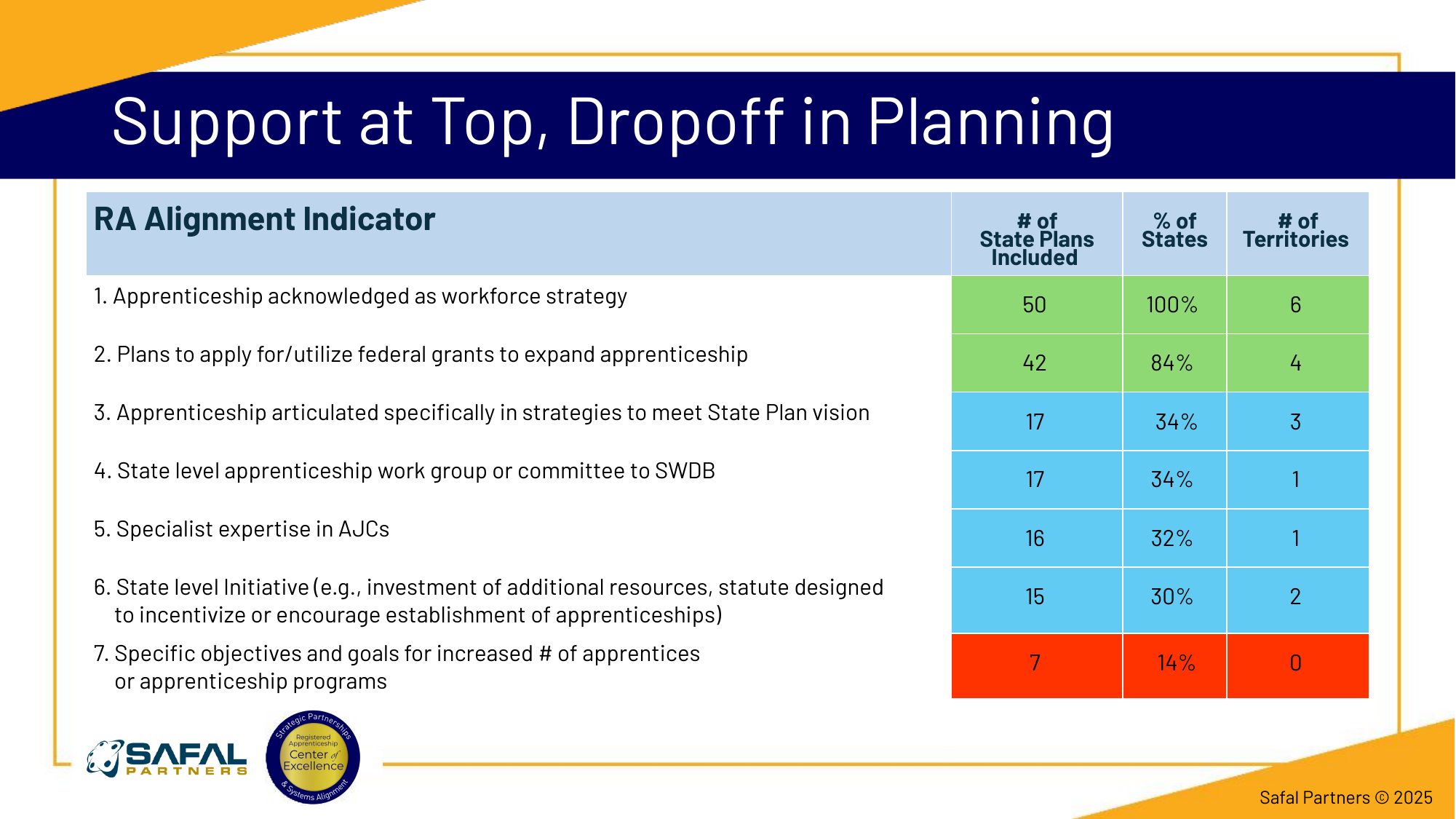

# Support at Top, Dropoff in Planning
| RA Alignment Indicator | # of State Plans Included | % of States | # of Territories |
| --- | --- | --- | --- |
| 1. Apprenticeship acknowledged as workforce strategy | 50 | 100% | 6 |
| 2. Plans to apply for/utilize federal grants to expand apprenticeship | 42 | 84% | 4 |
| 3. Apprenticeship articulated specifically in strategies to meet State Plan vision | 17 | 34% | 3 |
| 4. State level apprenticeship work group or committee to SWDB | 17 | 34% | 1 |
| 5. Specialist expertise in AJCs | 16 | 32% | 1 |
| 6. State level Initiative (e.g., investment of additional resources, statute designed to incentivize or encourage establishment of apprenticeships) | 15 | 30% | 2 |
| 7. Specific objectives and goals for increased # of apprentices or apprenticeship programs | 7 | 14% | 0 |
Safal Partners © 2025